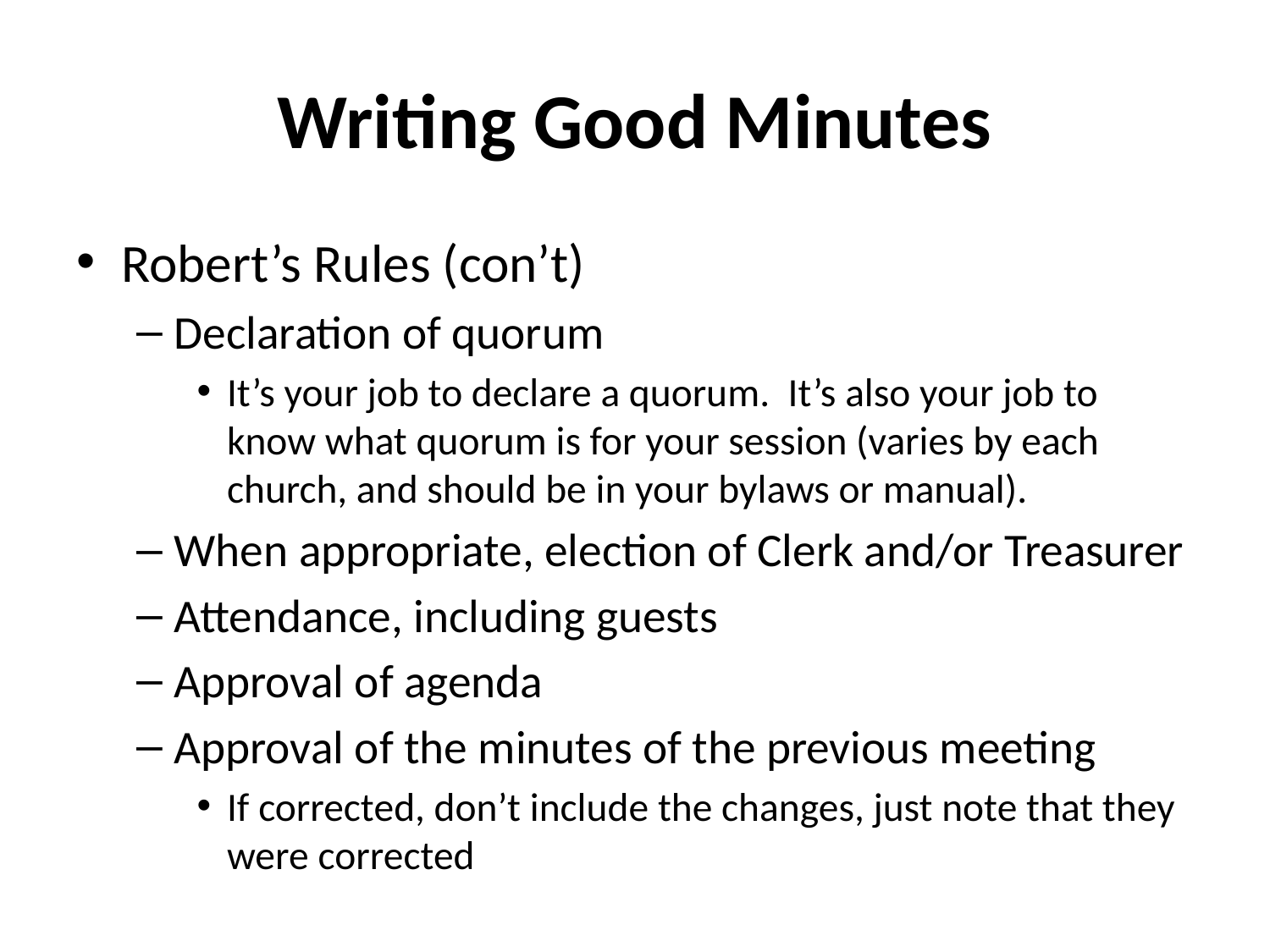

# Writing Good Minutes
Robert’s Rules (con’t)
Declaration of quorum
It’s your job to declare a quorum.  It’s also your job to know what quorum is for your session (varies by each church, and should be in your bylaws or manual).
When appropriate, election of Clerk and/or Treasurer
Attendance, including guests
Approval of agenda
Approval of the minutes of the previous meeting
If corrected, don’t include the changes, just note that they were corrected